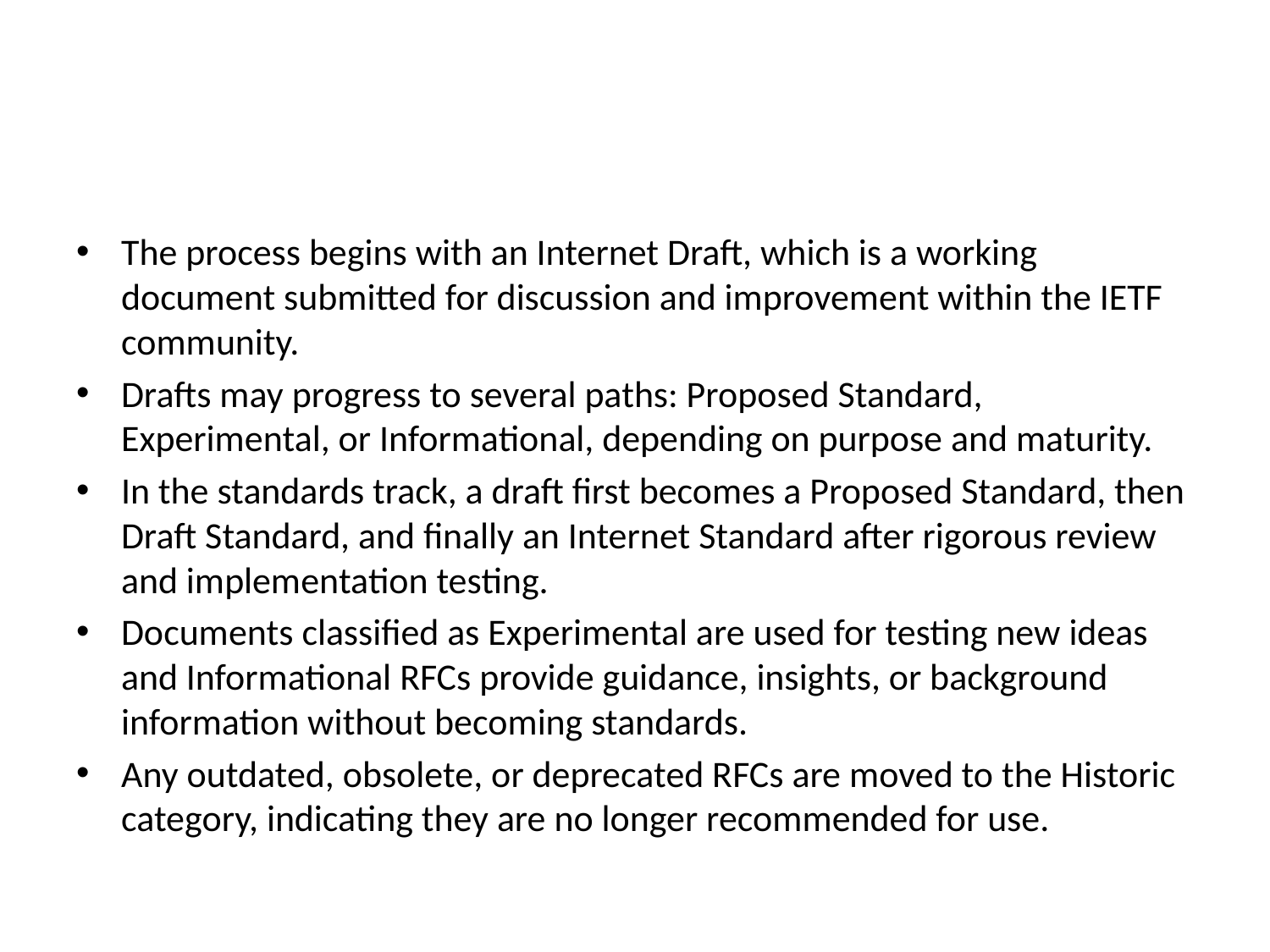

The process begins with an Internet Draft, which is a working document submitted for discussion and improvement within the IETF community.
Drafts may progress to several paths: Proposed Standard, Experimental, or Informational, depending on purpose and maturity.
In the standards track, a draft first becomes a Proposed Standard, then Draft Standard, and finally an Internet Standard after rigorous review and implementation testing.
Documents classified as Experimental are used for testing new ideas and Informational RFCs provide guidance, insights, or background information without becoming standards.
Any outdated, obsolete, or deprecated RFCs are moved to the Historic category, indicating they are no longer recommended for use.